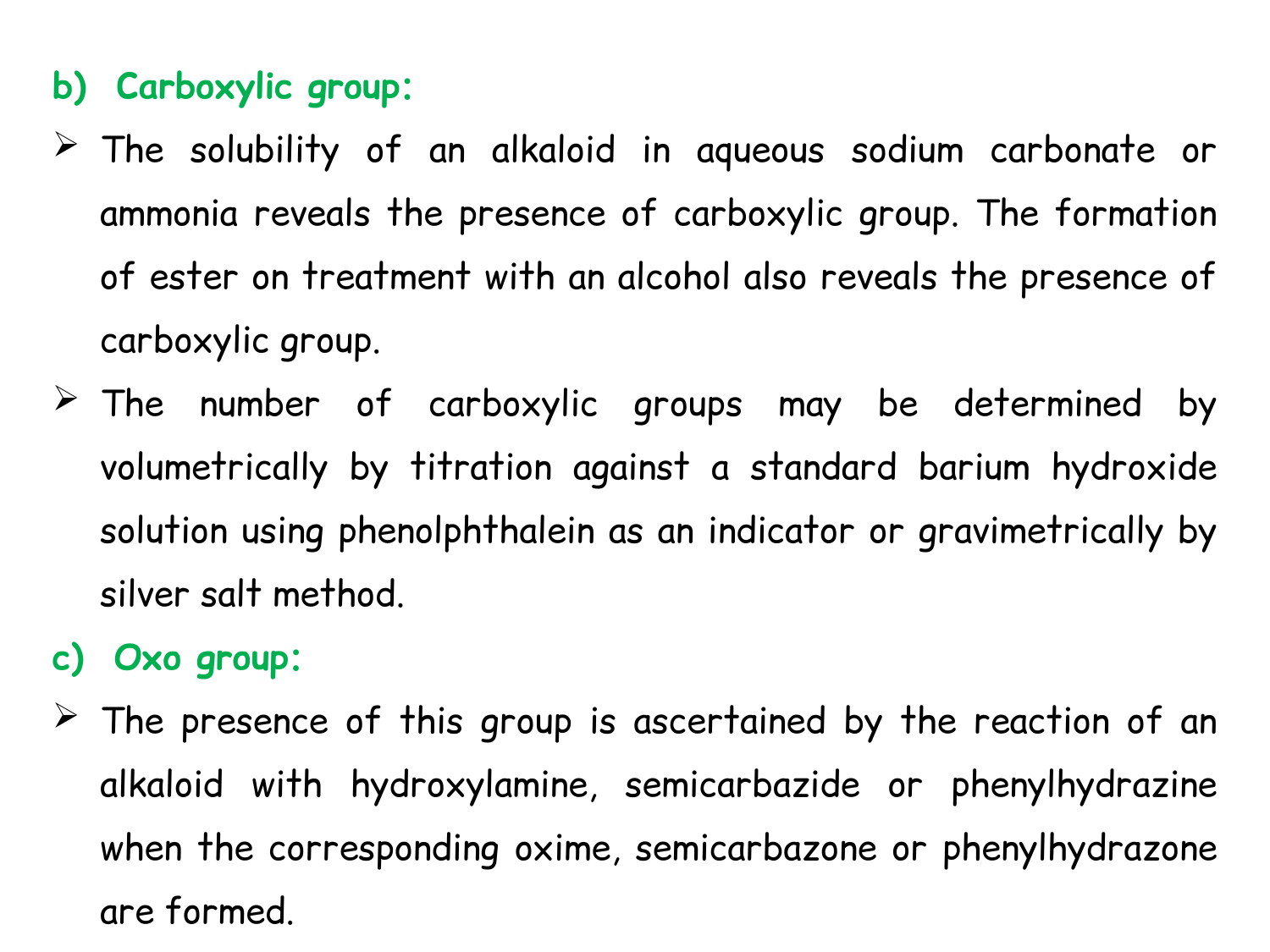

b)  Carboxylic group:
The solubility of an alkaloid in aqueous sodium carbonate or ammonia reveals the presence of carboxylic group. The formation of ester on treatment with an alcohol also reveals the presence of carboxylic group.
The number of carboxylic groups may be determined by volumetrically by titration against a standard barium hydroxide solution using phenolphthalein as an indicator or gravimetrically by silver salt method.
c)  Oxo group:
The presence of this group is ascertained by the reaction of an alkaloid with hydroxylamine, semicarbazide or phenylhydrazine when the corresponding oxime, semicarbazone or phenylhydrazone are formed.